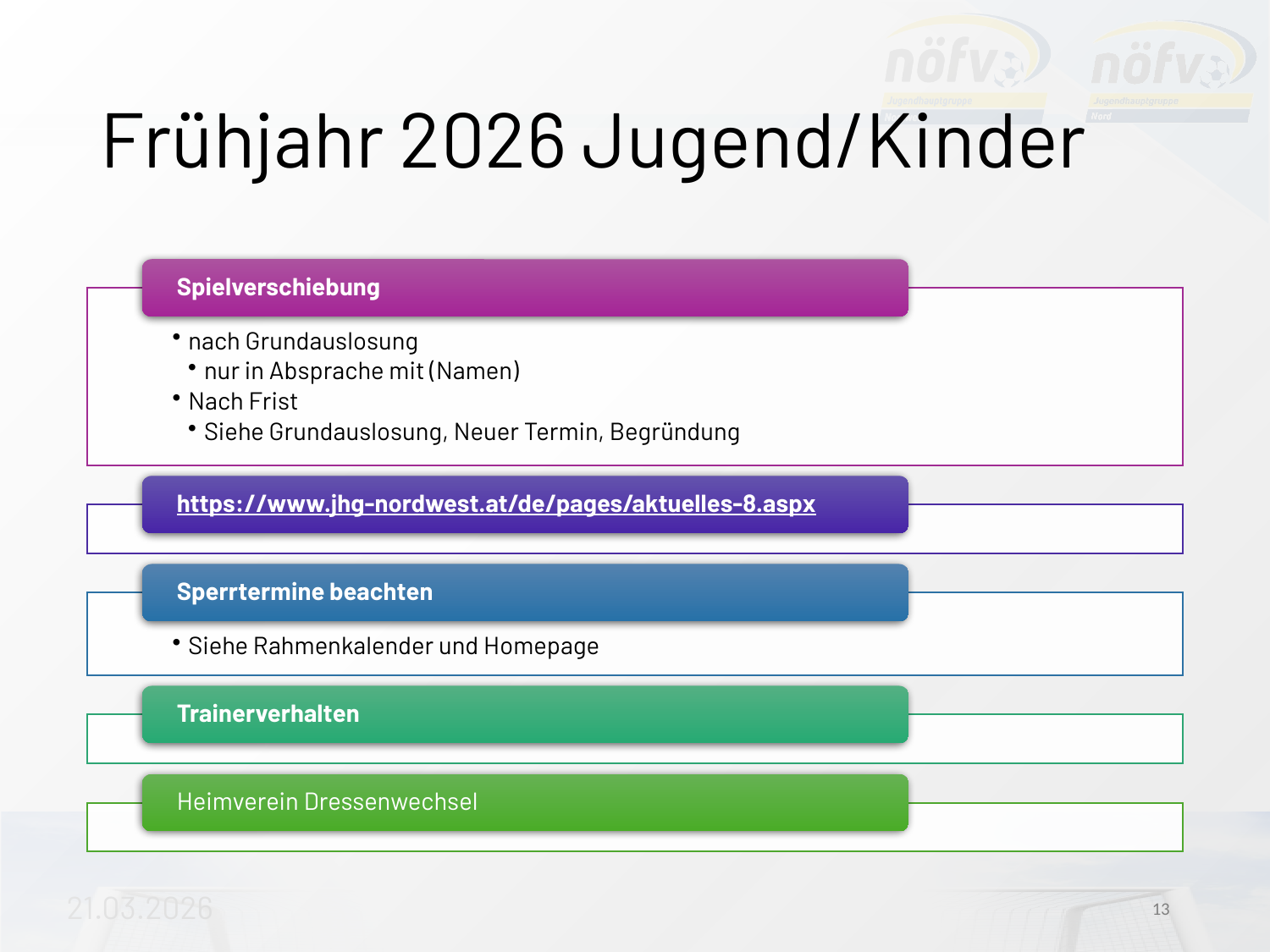

# Frühjahr 2026 Jugend/Kinder
nach Grundauslosung
nur in Absprache mit (Namen)
Nach Frist
Siehe Grundauslosung, Neuer Termin, Begründung
Spielverschiebung
https://www.jhg-nordwest.at/de/pages/aktuelles-8.aspx
Siehe Rahmenkalender und Homepage
Sperrtermine beachten
Trainerverhalten
Heimverein Dressenwechsel
13